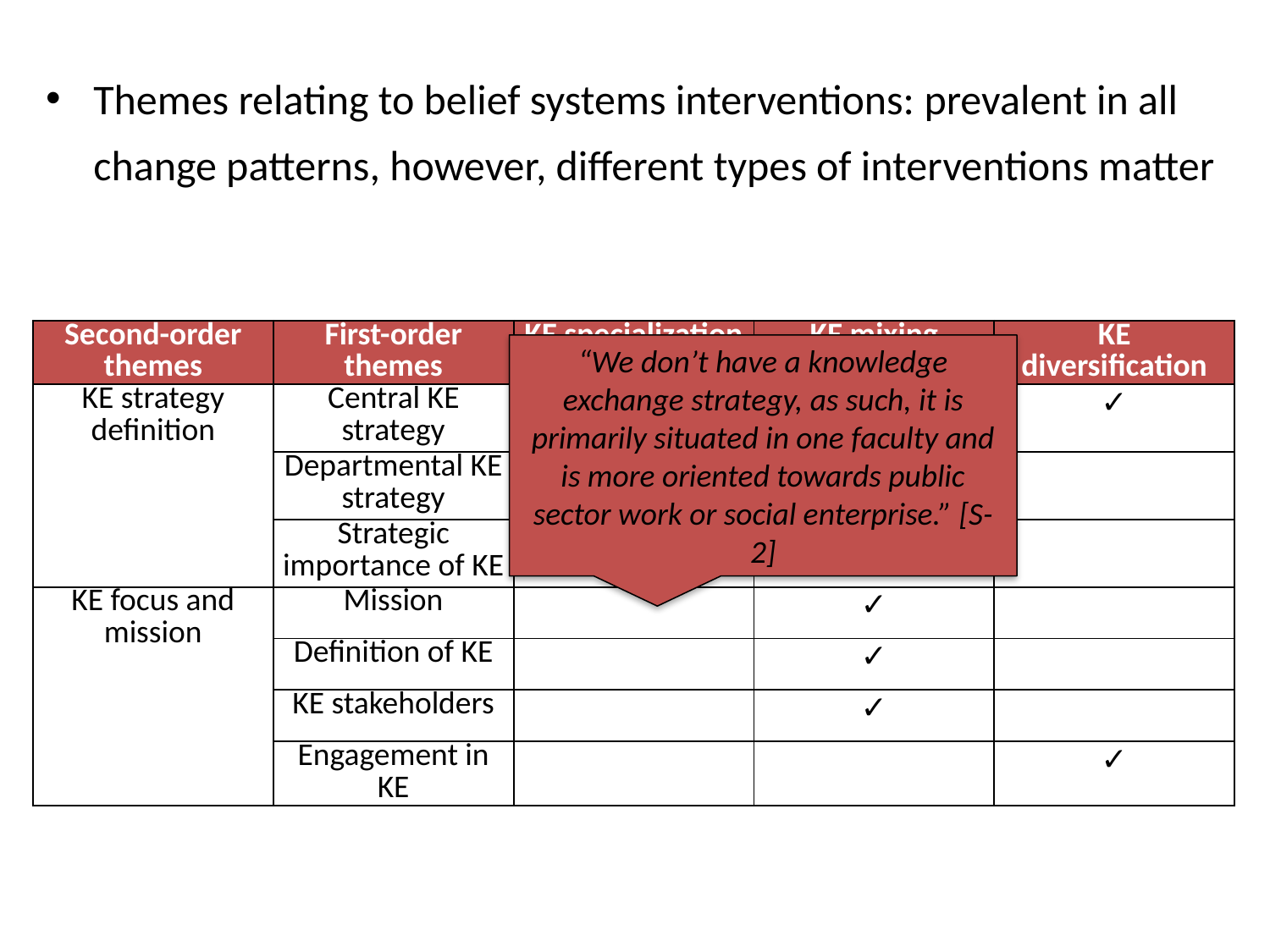

Themes relating to belief systems interventions: prevalent in all change patterns, however, different types of interventions matter
| Second-order themes | First-order themes | KE specialization | KE mixing | KE diversification |
| --- | --- | --- | --- | --- |
| KE strategy definition | Central KE strategy |  |  | ✓ |
|  | Departmental KE strategy |  | ✓ |  |
|  | Strategic importance of KE | ✓ | ✓ |  |
| KE focus and mission | Mission |  | ✓ |  |
|  | Definition of KE |  | ✓ |  |
|  | KE stakeholders |  | ✓ |  |
|  | Engagement in KE |  |  | ✓ |
“We don’t have a knowledge exchange strategy, as such, it is primarily situated in one faculty and is more oriented towards public sector work or social enterprise.” [S-2]